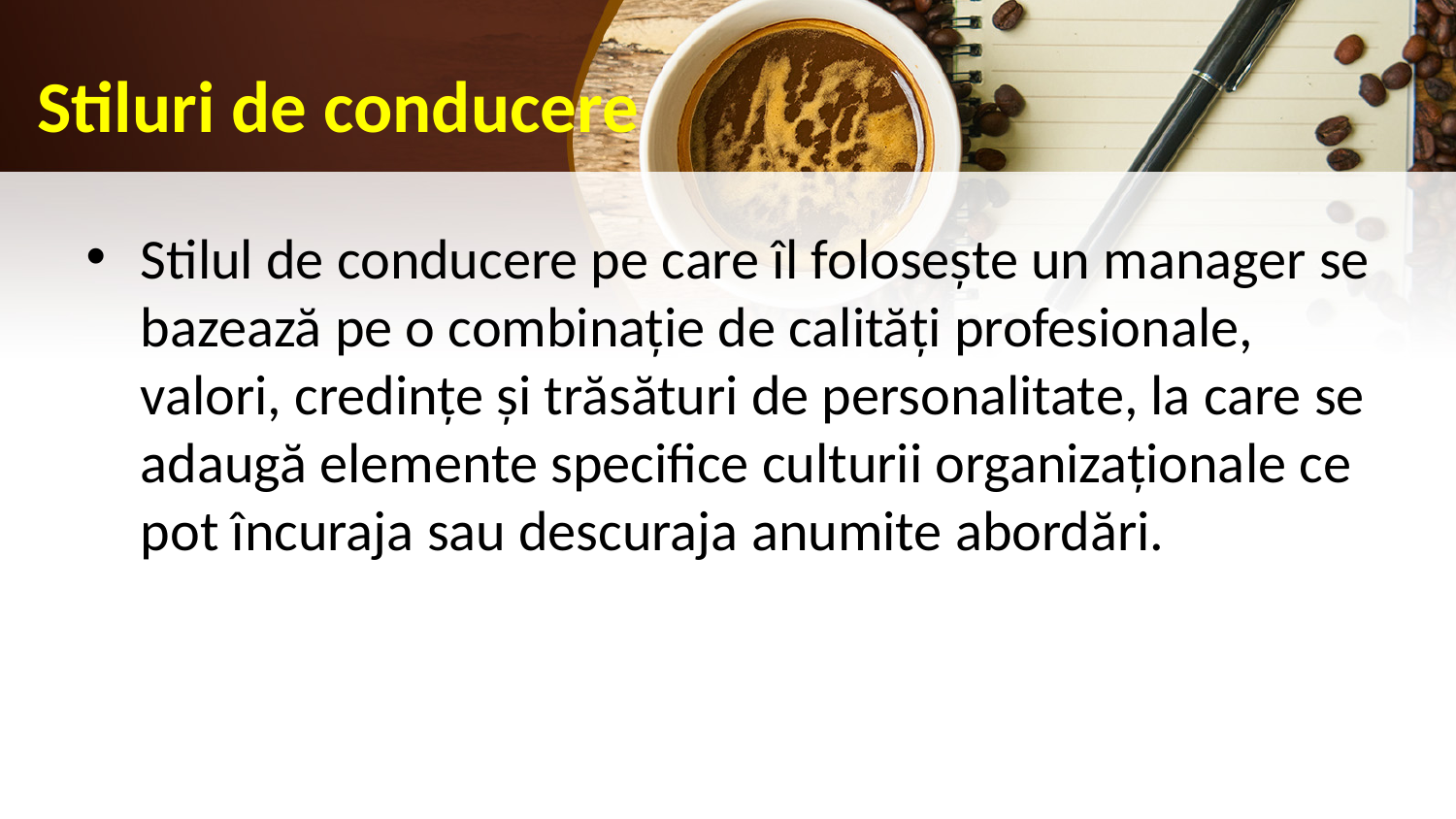

# Stiluri de conducere
Stilul de conducere pe care îl folosește un manager se bazează pe o combinație de calități profesionale, valori, credințe și trăsături de personalitate, la care se adaugă elemente specifice culturii organizaționale ce pot încuraja sau descuraja anumite abordări.